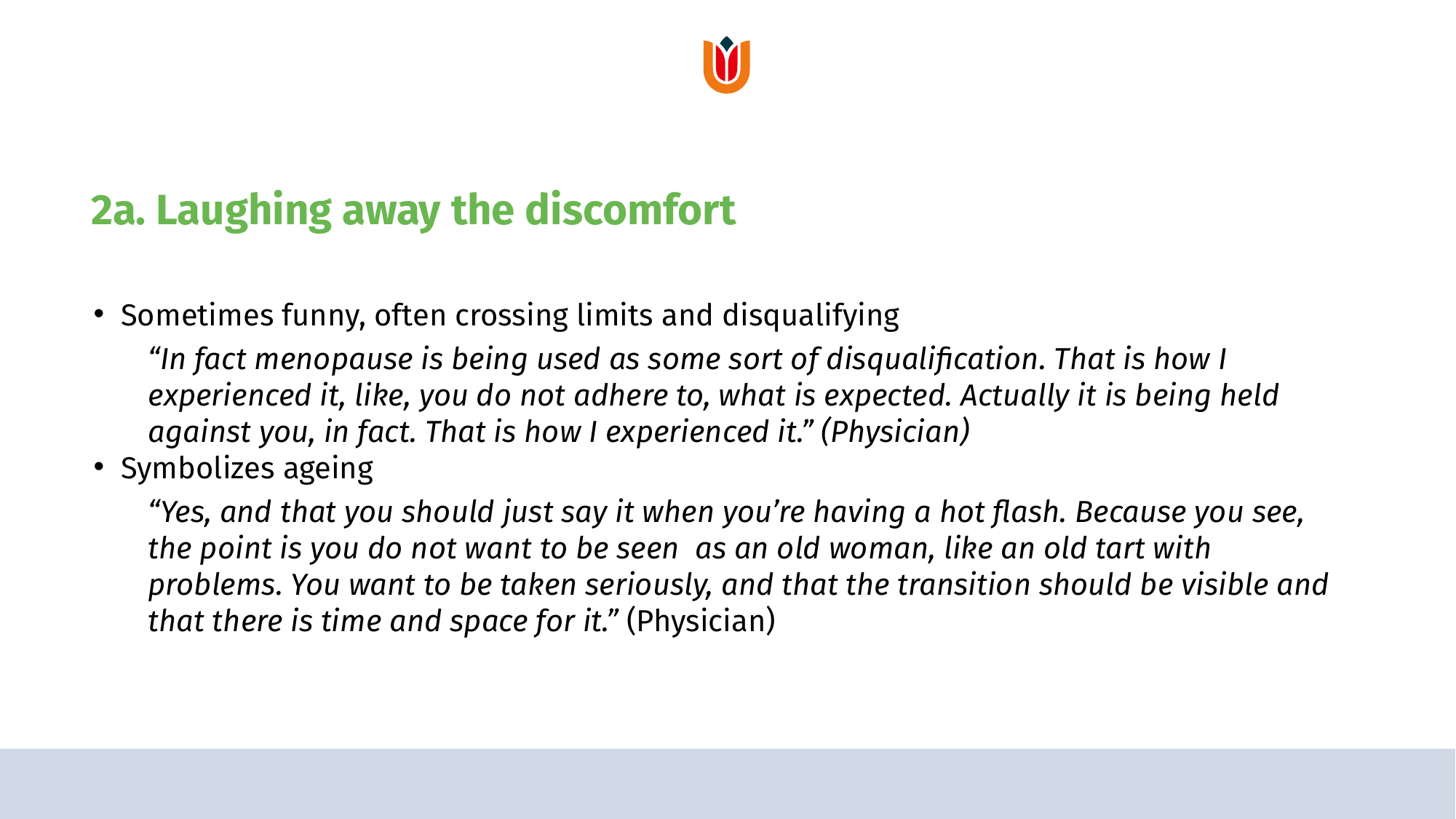

# 2a. Laughing away the discomfort
Sometimes funny, often crossing limits and disqualifying
“In fact menopause is being used as some sort of disqualification. That is how I experienced it, like, you do not adhere to, what is expected. Actually it is being held against you, in fact. That is how I experienced it.” (Physician)
Symbolizes ageing
“Yes, and that you should just say it when you’re having a hot flash. Because you see, the point is you do not want to be seen  as an old woman, like an old tart with problems. You want to be taken seriously, and that the transition should be visible and that there is time and space for it.” (Physician)